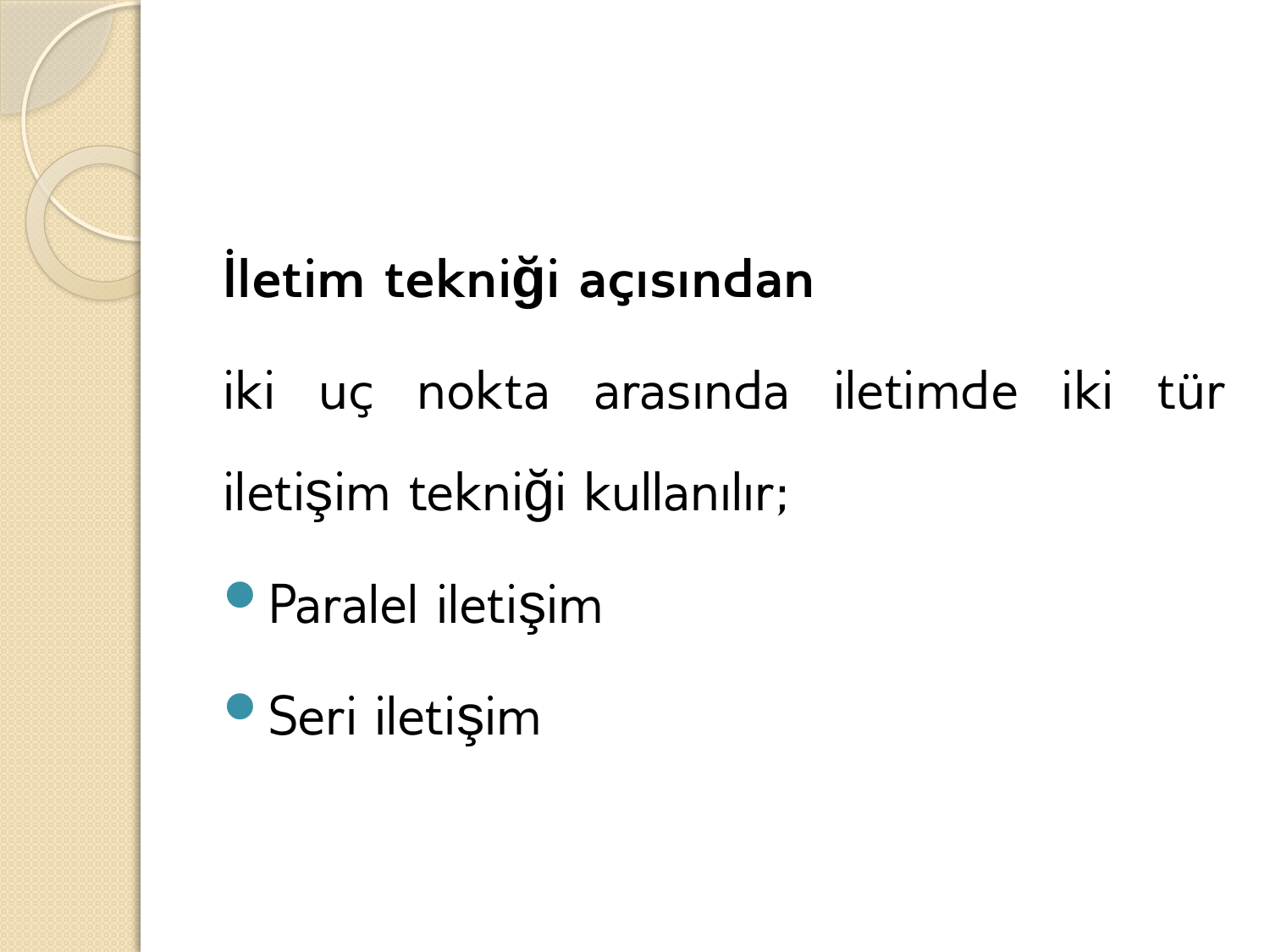

#
İletim tekniği açısından
iki uç nokta arasında iletimde iki tür iletişim tekniği kullanılır;
Paralel iletişim
Seri iletişim